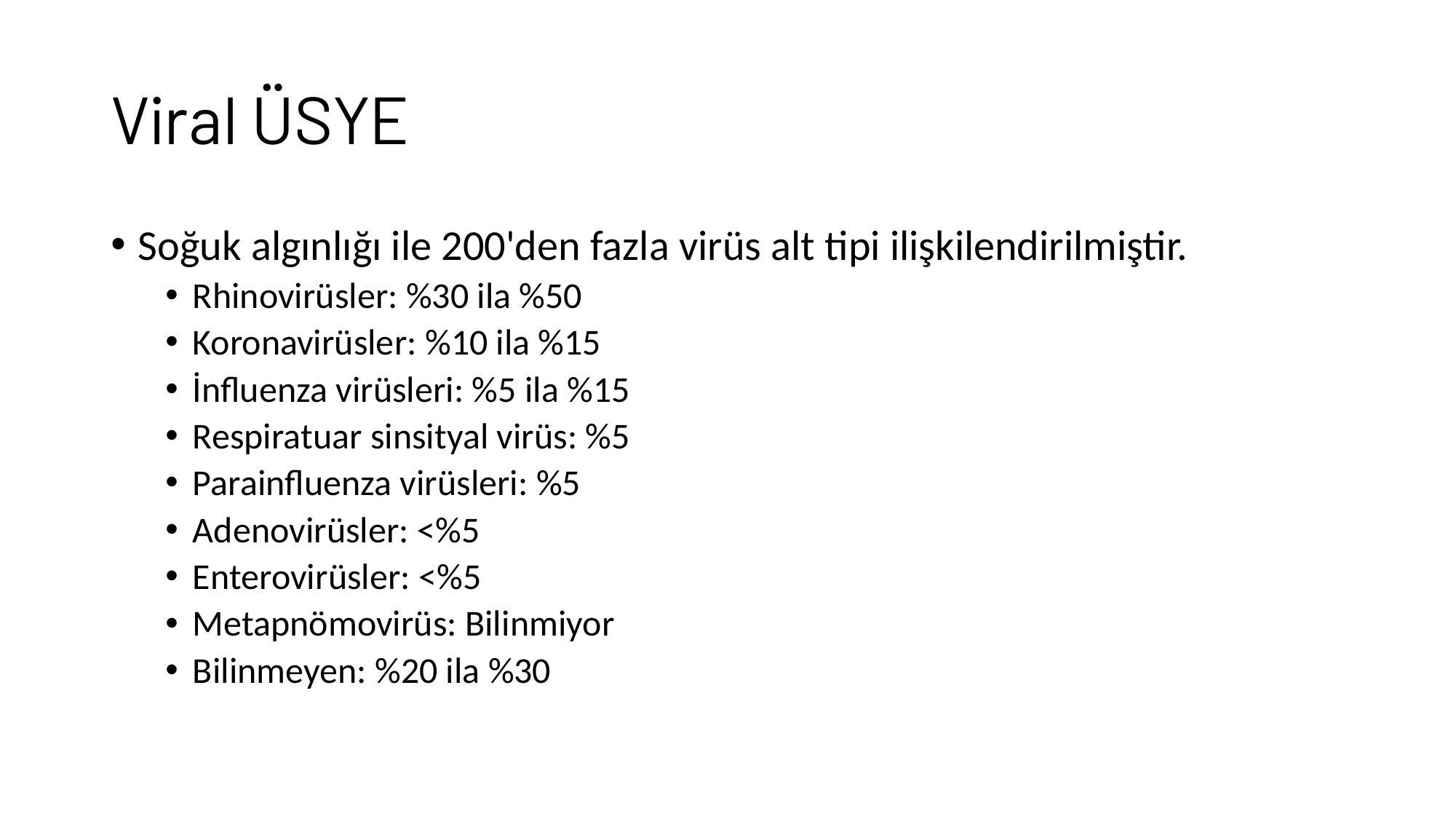

# Viral ÜSYE
Soğuk algınlığı ile 200'den fazla virüs alt tipi ilişkilendirilmiştir.
Rhinovirüsler: %30 ila %50
Koronavirüsler: %10 ila %15
İnfluenza virüsleri: %5 ila %15
Respiratuar sinsityal virüs: %5
Parainfluenza virüsleri: %5
Adenovirüsler: <%5
Enterovirüsler: <%5
Metapnömovirüs: Bilinmiyor
Bilinmeyen: %20 ila %30